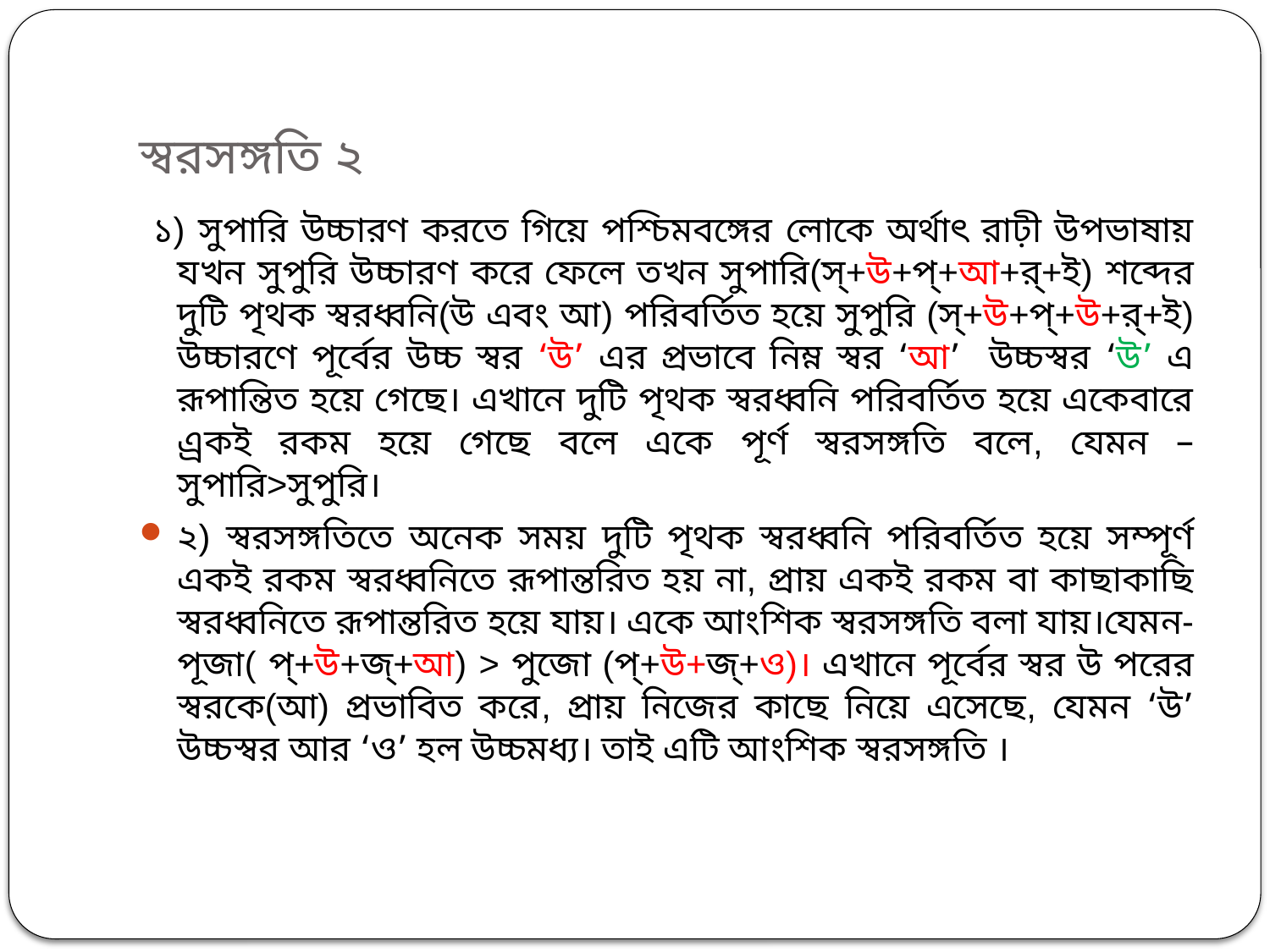

# স্বরসঙ্গতি ২
 ১) সুপারি উচ্চারণ করতে গিয়ে পশ্চিমবঙ্গের লোকে অর্থাৎ রাঢ়ী উপভাষায় যখন সুপুরি উচ্চারণ করে ফেলে তখন সুপারি(স্‌+উ+প্‌+আ+র্‌+ই) শব্দের দুটি পৃথক স্বরধ্বনি(উ এবং আ) পরিবর্তিত হয়ে সুপুরি (স্‌+উ+প্‌+উ+র্‌+ই) উচ্চারণে পূর্বের উচ্চ স্বর ‘উ’ এর প্রভাবে নিম্ন স্বর ‘আ’  উচ্চস্বর ‘উ’ এ রূপান্তিত হয়ে গেছে। এখানে দুটি পৃথক স্বরধ্বনি পরিবর্তিত হয়ে একেবারে এ্রকই রকম হয়ে গেছে বলে একে পূর্ণ স্বরসঙ্গতি বলে, যেমন – সুপারি>সুপুরি।
২) স্বরসঙ্গতিতে অনেক সময় দুটি পৃথক স্বরধ্বনি পরিবর্তিত হয়ে সম্পূর্ণ একই রকম স্বরধ্বনিতে রূপান্তরিত হয় না, প্রায় একই রকম বা কাছাকাছি স্বরধ্বনিতে রূপান্তরিত হয়ে যায়। একে আংশিক স্বরসঙ্গতি বলা যায়।যেমন-পূজা( প্‌+উ+জ্‌+আ) > পুজো (প্‌+উ+জ্‌+ও)। এখানে পূর্বের স্বর উ পরের স্বরকে(আ) প্রভাবিত করে, প্রায় নিজের কাছে নিয়ে এসেছে, যেমন ‘উ’ উচ্চস্বর আর ‘ও’ হল উচ্চমধ্য। তাই এটি আংশিক স্বরসঙ্গতি ।